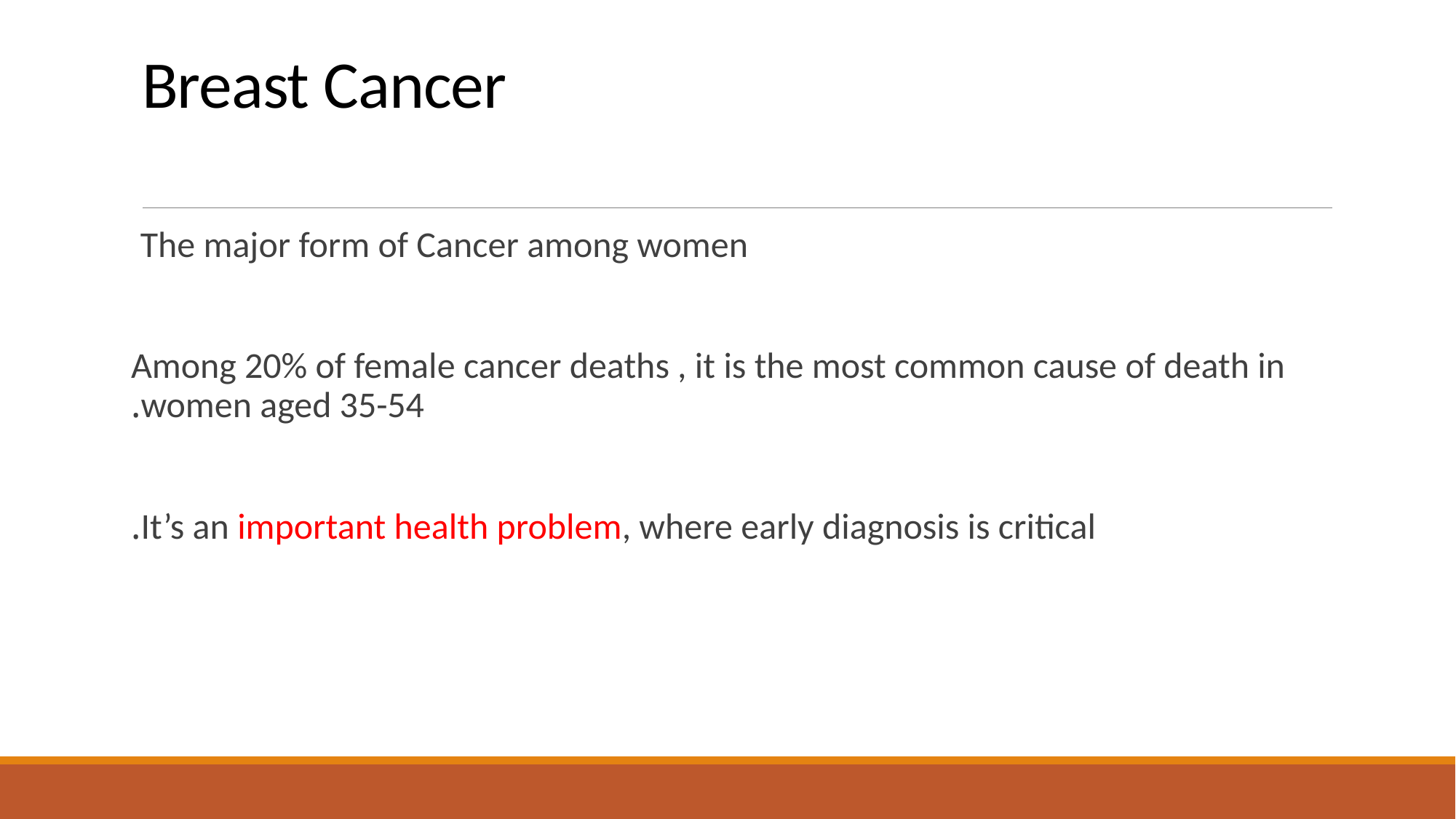

# Breast Cancer
The major form of Cancer among women

Among 20% of female cancer deaths , it is the most common cause of death in women aged 35-54.

It’s an important health problem, where early diagnosis is critical.